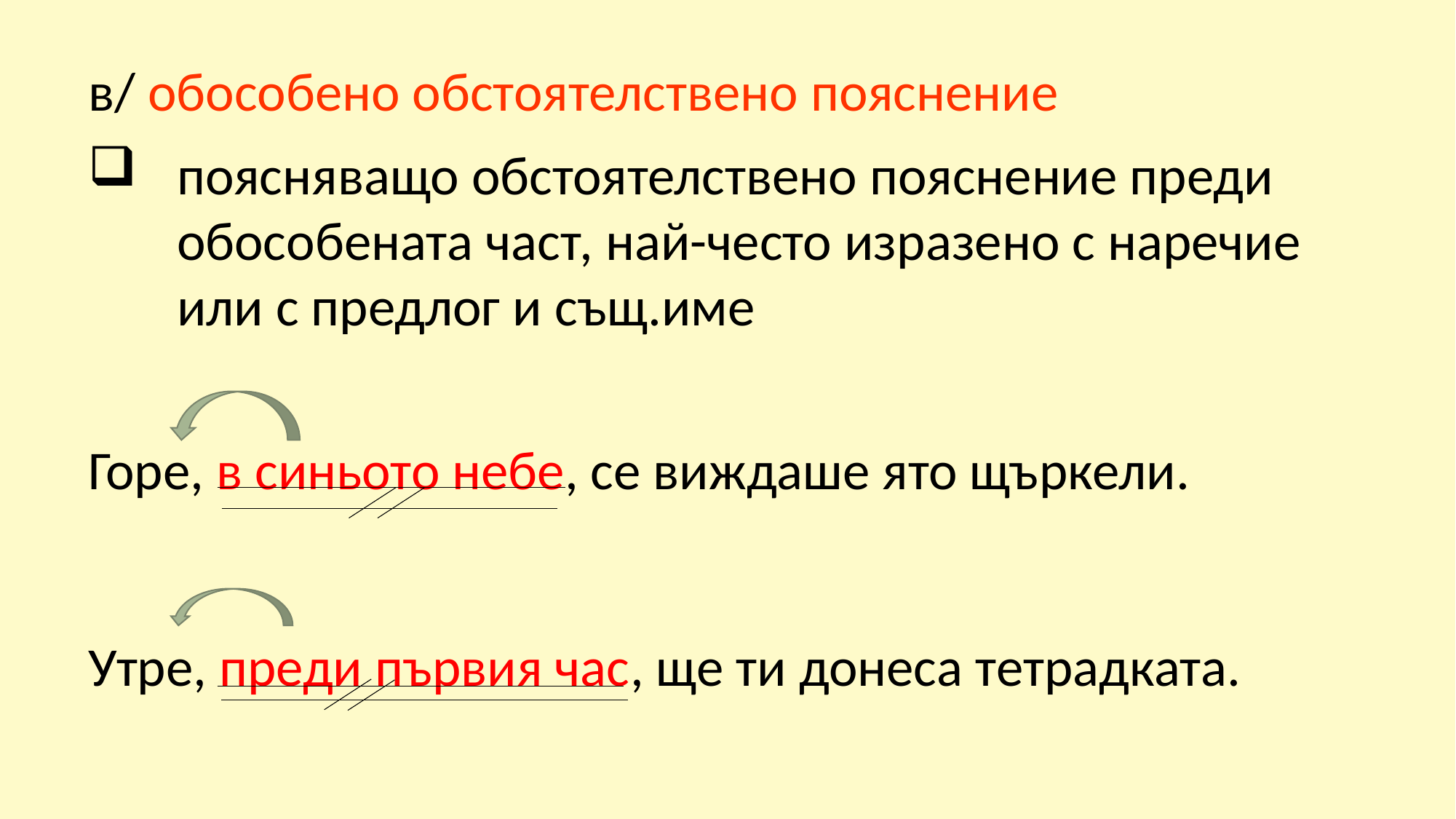

в/ обособено обстоятелствено пояснение

поясняващо обстоятелствено пояснение преди обособената част, най-често изразено с наречие или с предлог и същ.име

Горе, в синьото небе, се виждаше ято щъркели.

Утре, преди първия час, ще ти донеса тетрадката.